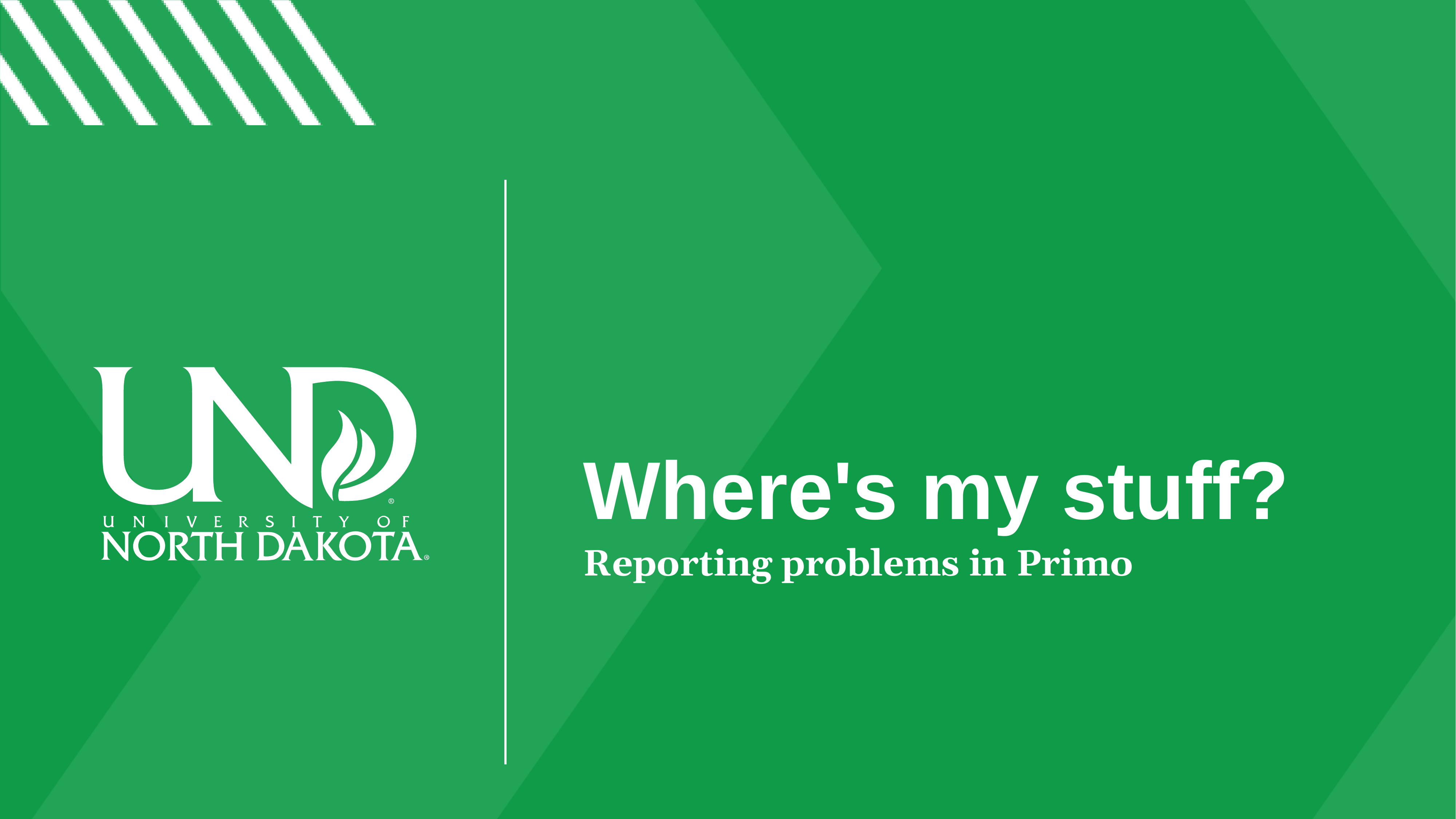

# Where's my stuff?
Reporting problems in Primo